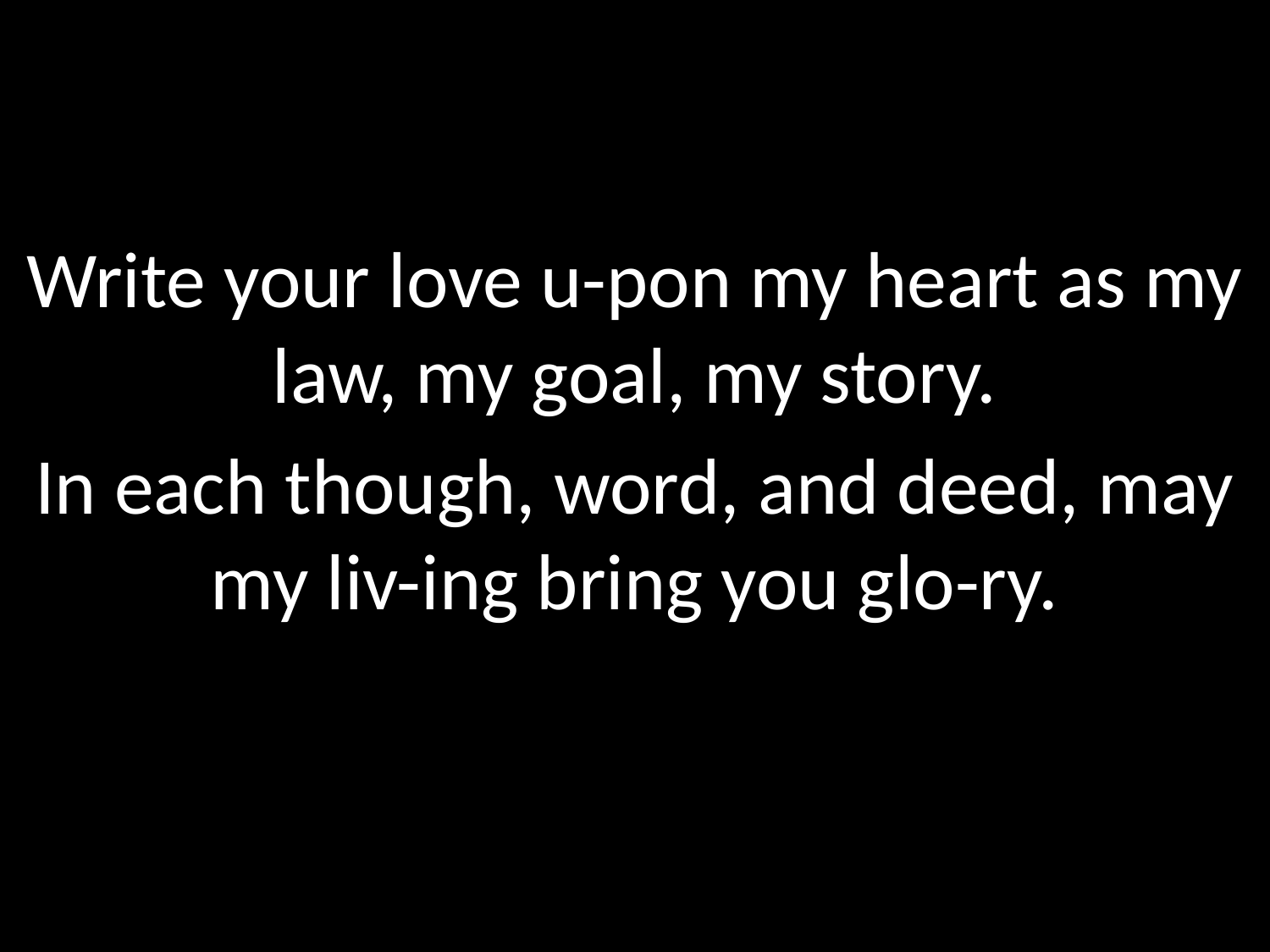

Write your love u-pon my heart as my law, my goal, my story.
In each though, word, and deed, may my liv-ing bring you glo-ry.